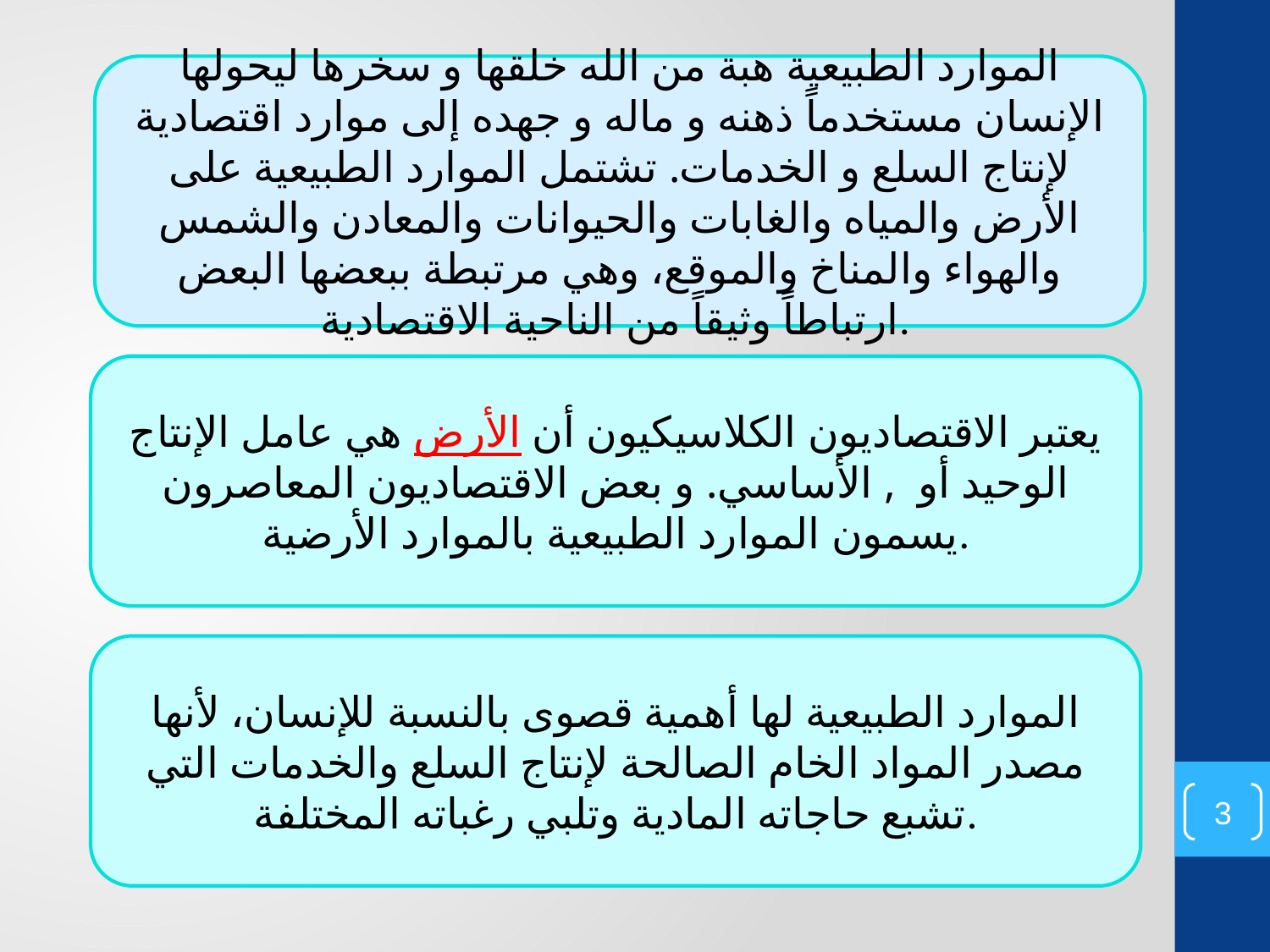

الموارد الطبيعية هبة من الله خلقها و سخرها ليحولها الإنسان مستخدماً ذهنه و ماله و جهده إلى موارد اقتصادية لإنتاج السلع و الخدمات. تشتمل الموارد الطبيعية على الأرض والمياه والغابات والحيوانات والمعادن والشمس والهواء والمناخ والموقع، وهي مرتبطة ببعضها البعض ارتباطاً وثيقاً من الناحية الاقتصادية.

يعتبر الاقتصاديون الكلاسيكيون أن الأرض هي عامل الإنتاج الوحيد أو  , الأساسي. و بعض الاقتصاديون المعاصرون يسمون الموارد الطبيعية بالموارد الأرضية.
الموارد الطبيعية لها أهمية قصوى بالنسبة للإنسان، لأنها مصدر المواد الخام الصالحة لإنتاج السلع والخدمات التي تشبع حاجاته المادية وتلبي رغباته المختلفة.
3